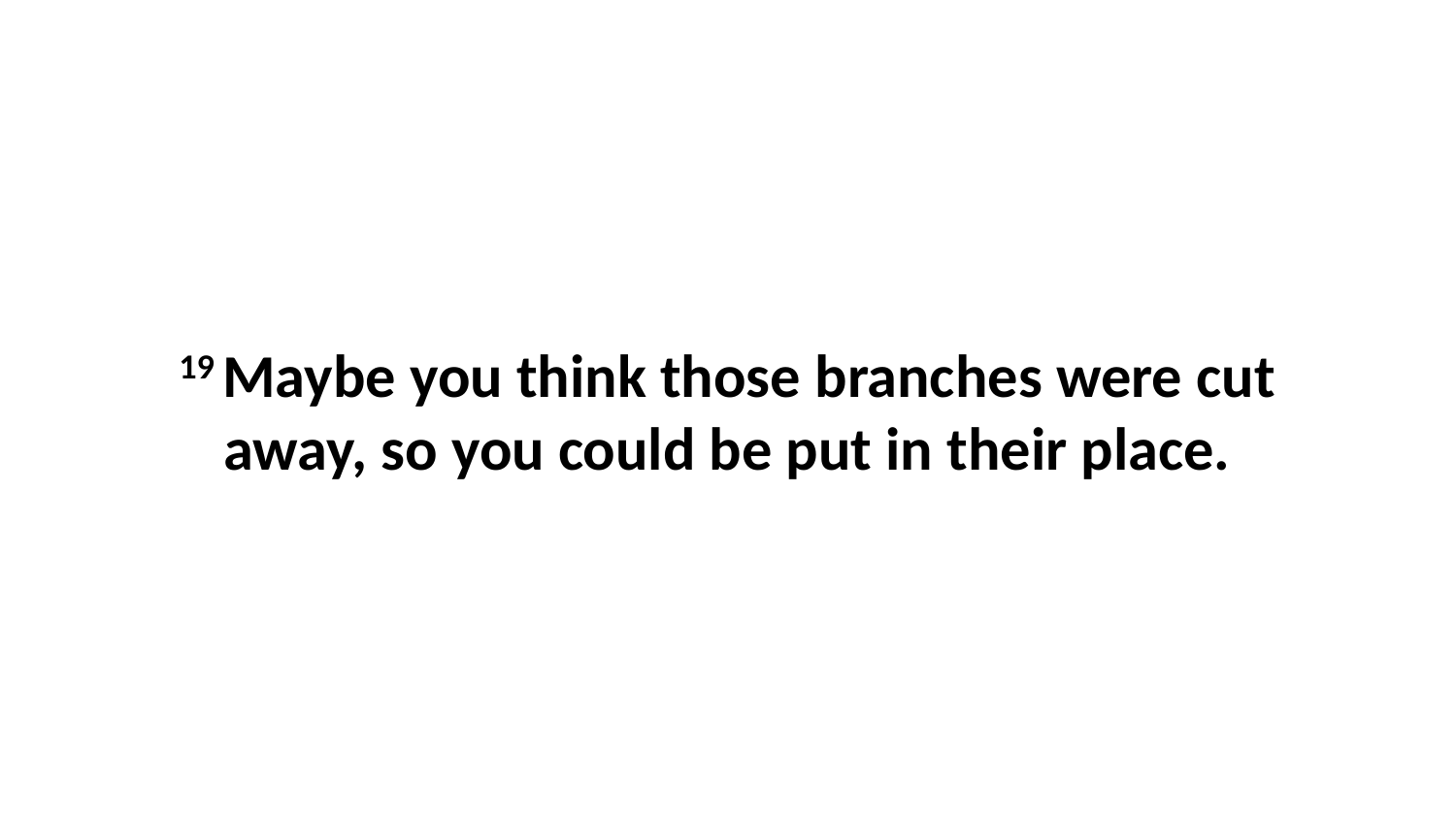

19 Maybe you think those branches were cut away, so you could be put in their place.